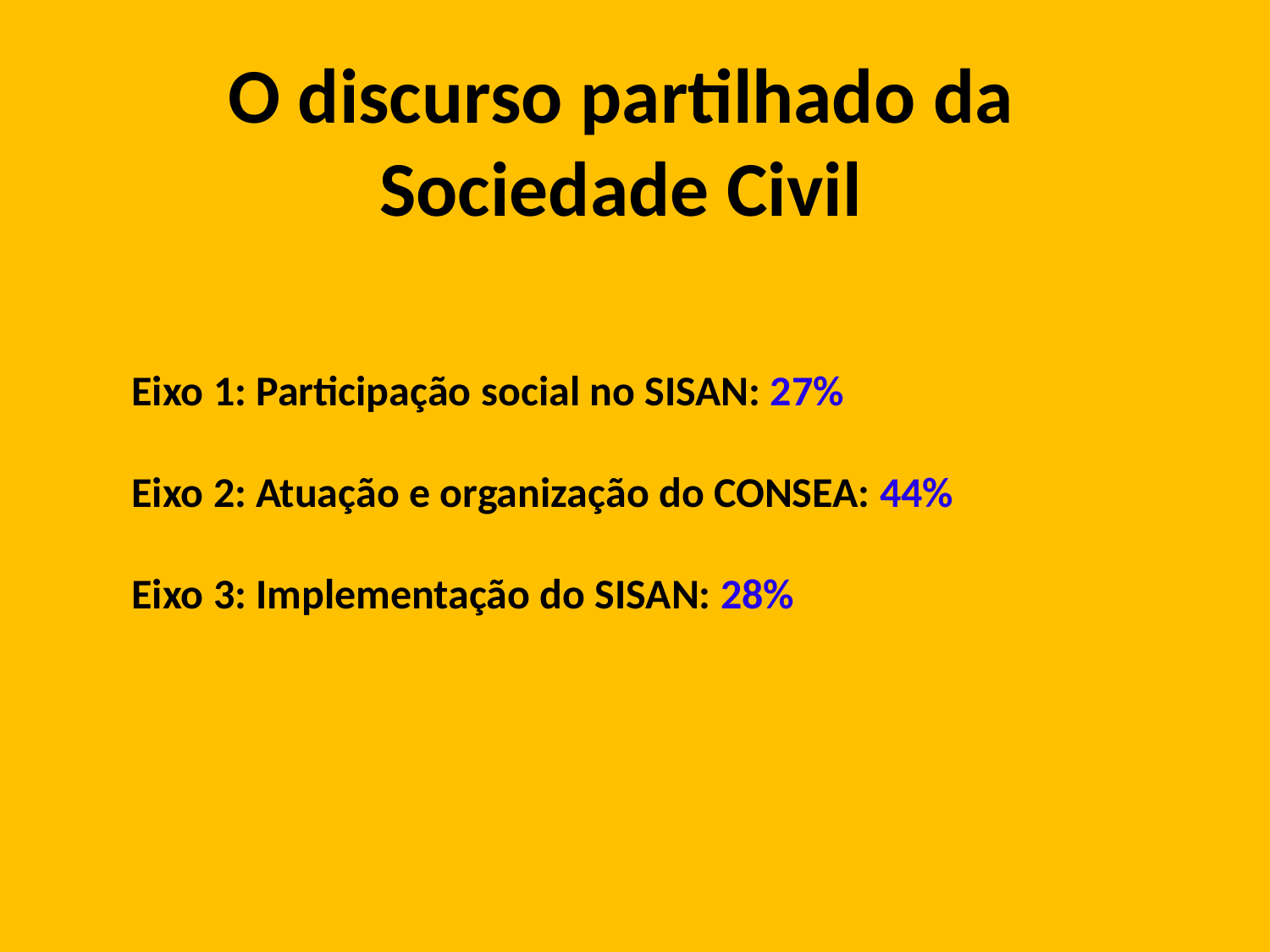

# O discurso partilhado da Sociedade Civil
Eixo 1: Participação social no SISAN: 27%

Eixo 2: Atuação e organização do CONSEA: 44%

Eixo 3: Implementação do SISAN: 28%